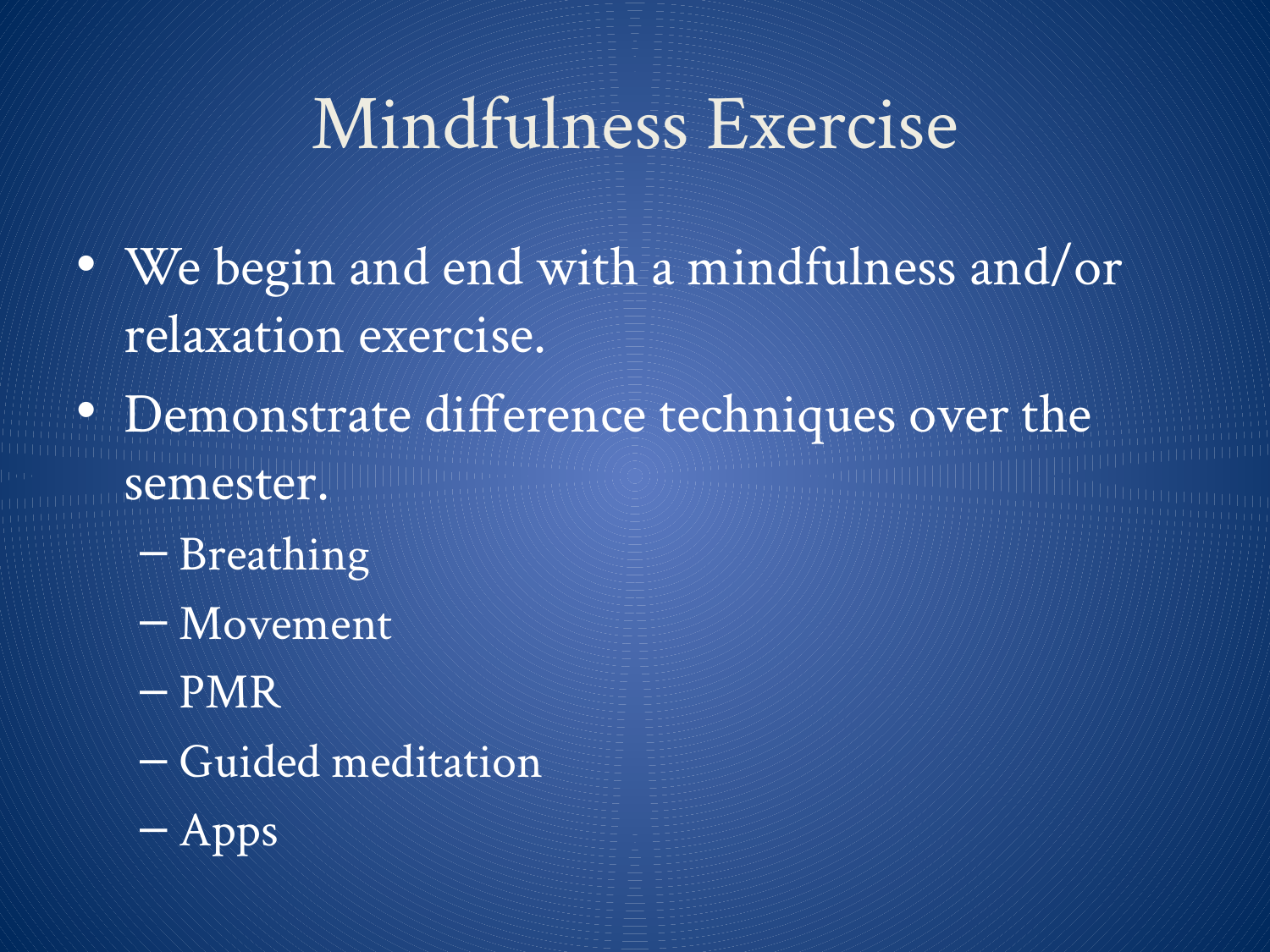

# Mindfulness Exercise
We begin and end with a mindfulness and/or relaxation exercise.
Demonstrate difference techniques over the semester.
Breathing
Movement
PMR
Guided meditation
Apps